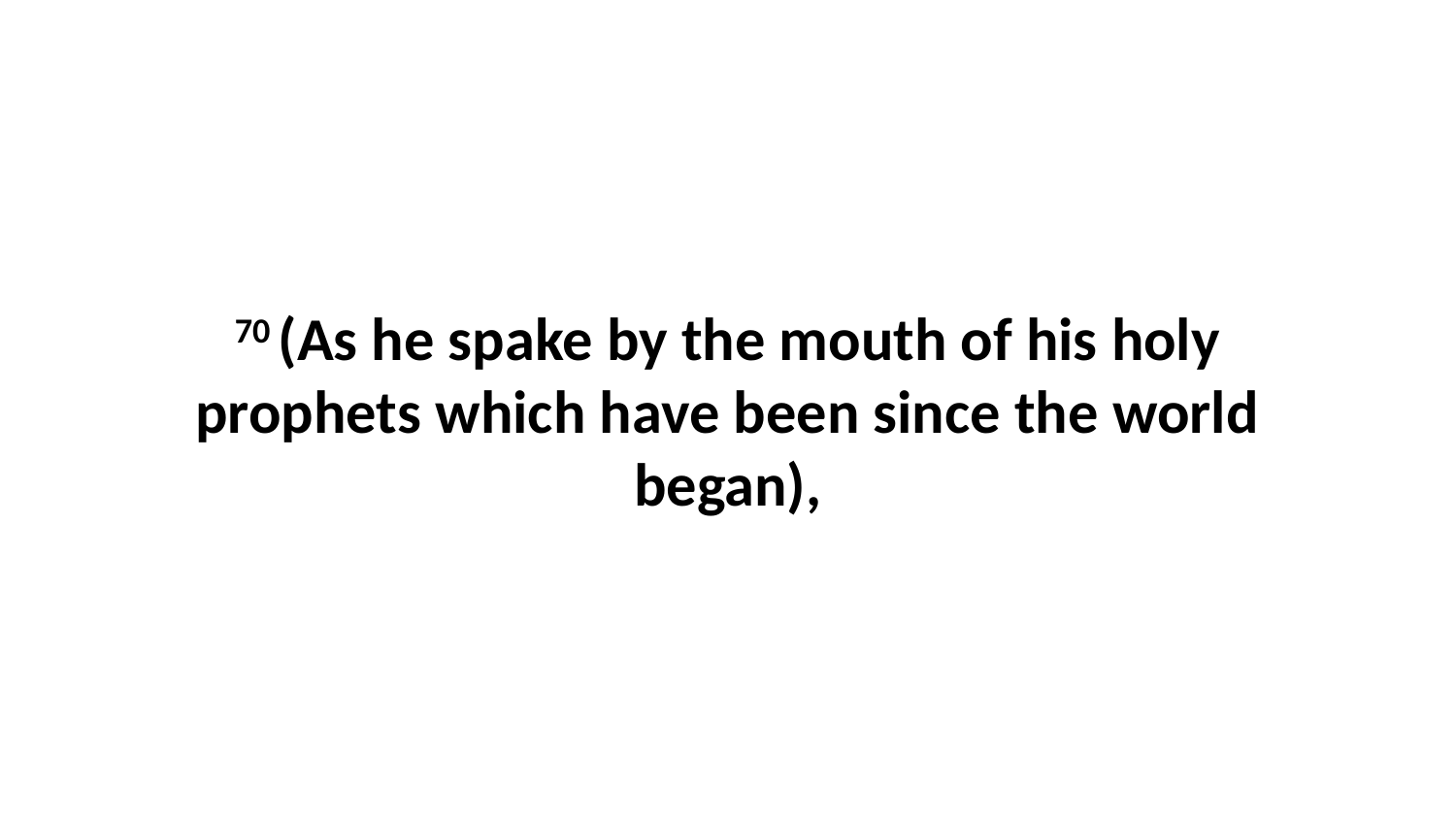

70 (As he spake by the mouth of his holy prophets which have been since the world began),